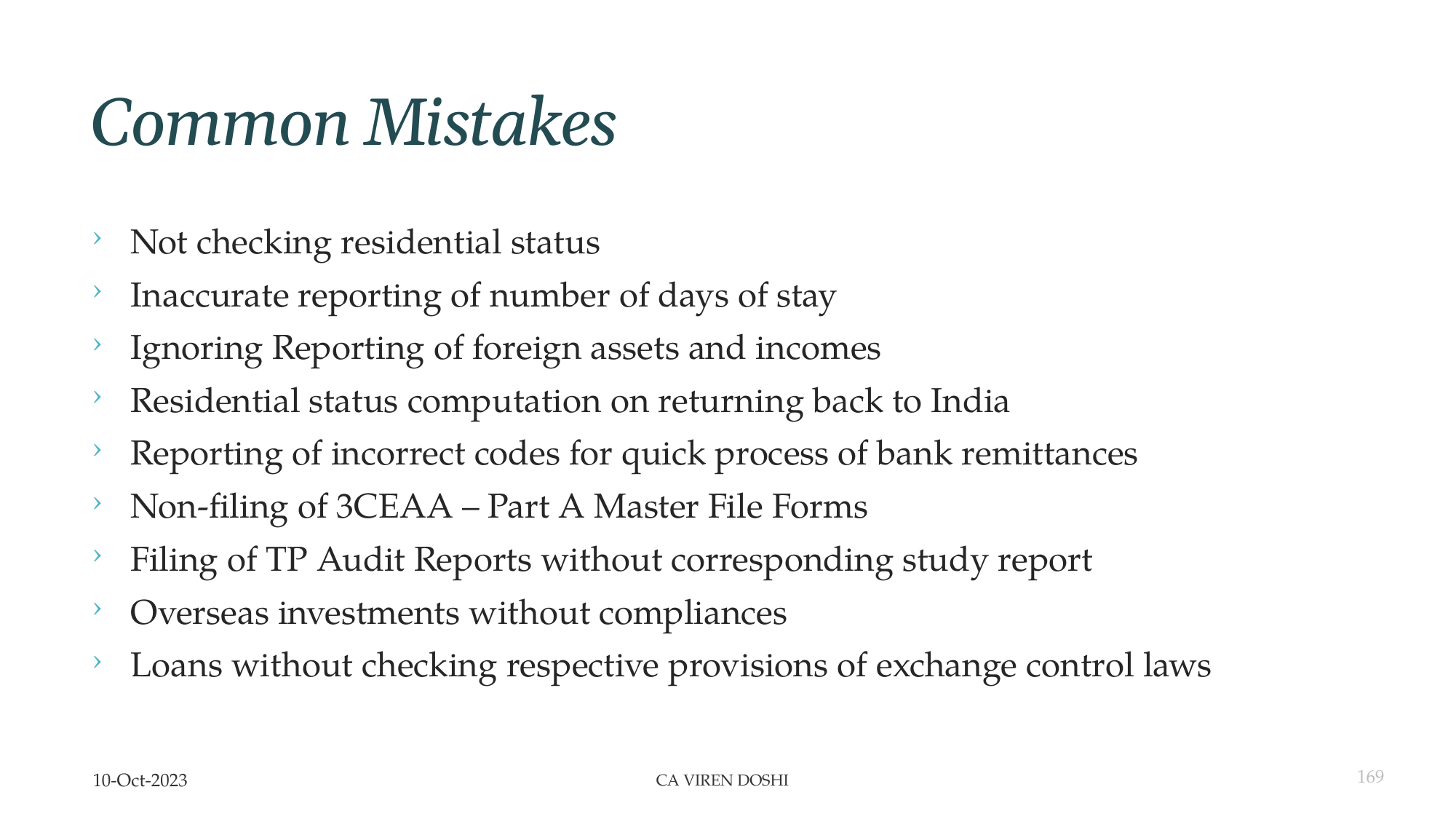

# Common Mistakes
Not checking residential status
Inaccurate reporting of number of days of stay
Ignoring Reporting of foreign assets and incomes
Residential status computation on returning back to India
Reporting of incorrect codes for quick process of bank remittances
Non-filing of 3CEAA – Part A Master File Forms
Filing of TP Audit Reports without corresponding study report
Overseas investments without compliances
Loans without checking respective provisions of exchange control laws
10-Oct-2023
CA Viren Doshi
169